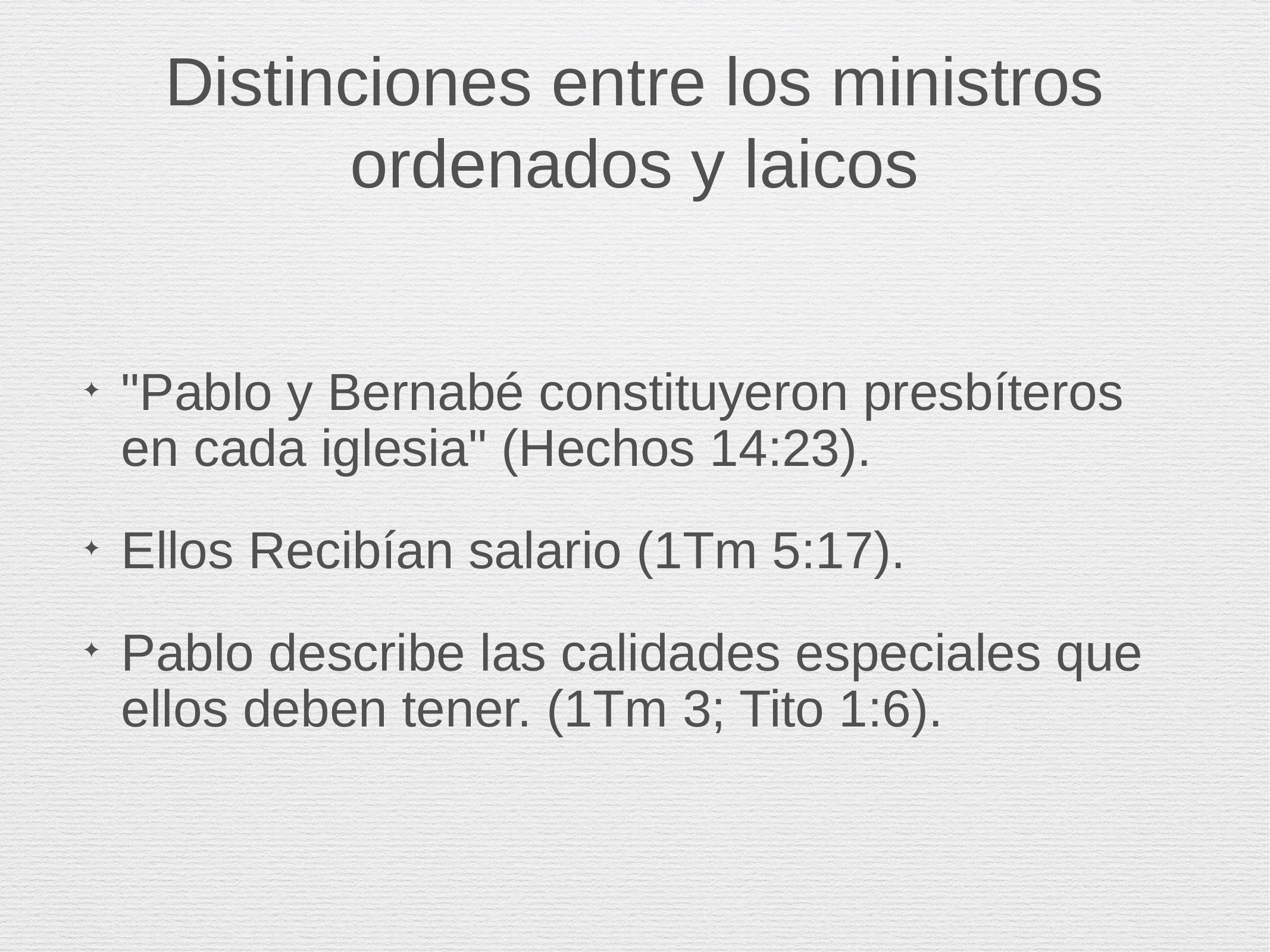

# Distinciones entre los ministros ordenados y laicos
"Pablo y Bernabé constituyeron presbíteros en cada iglesia" (Hechos 14:23).
Ellos Recibían salario (1Tm 5:17).
Pablo describe las calidades especiales que ellos deben tener. (1Tm 3; Tito 1:6).